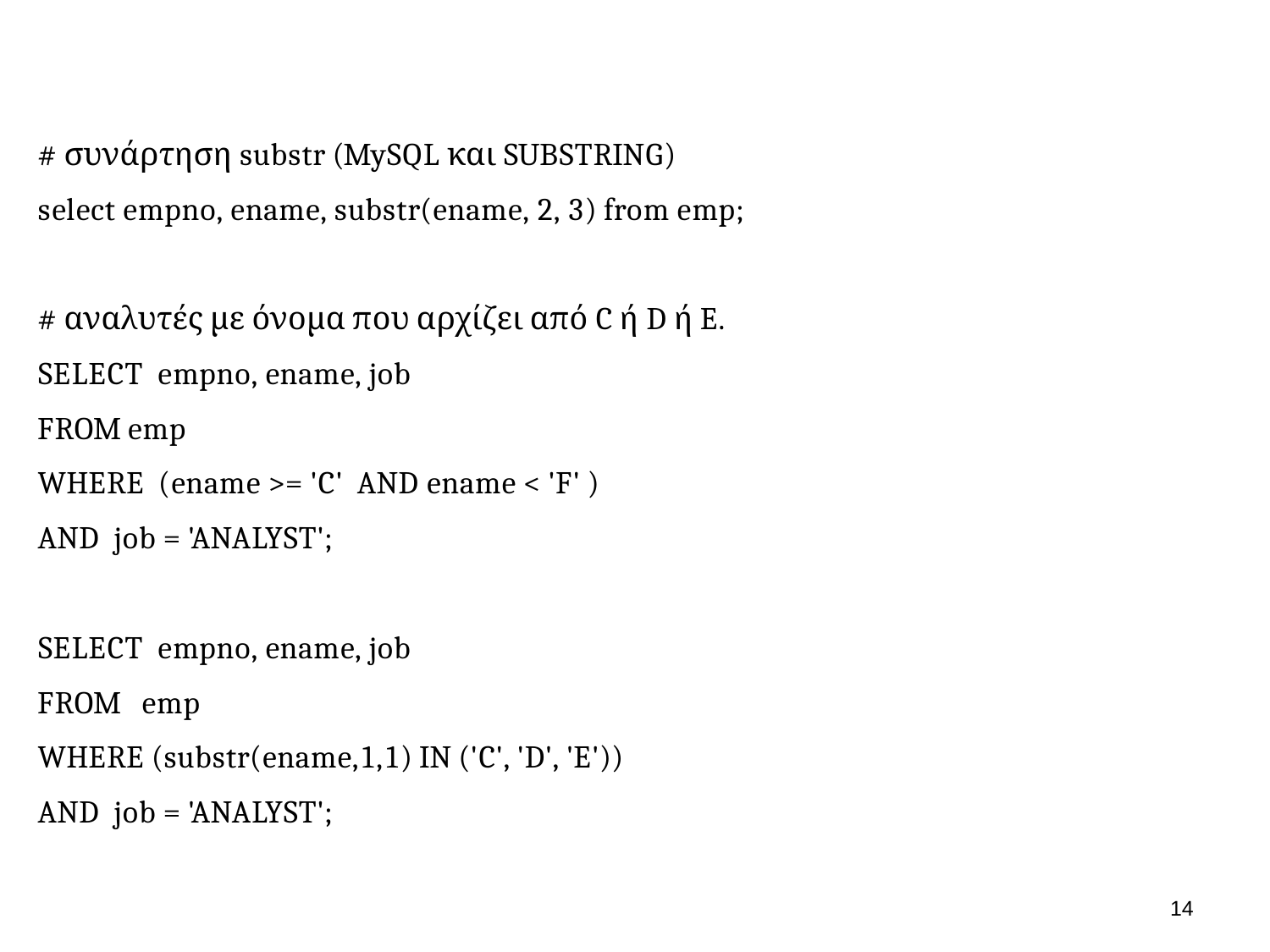

# συνάρτηση substr (MySQL και SUBSTRING)
select empno, ename, substr(ename, 2, 3) from emp;

# αναλυτές με όνομα που αρχίζει από C ή D ή E.
SELECT  empno, ename, job
FROM emp
WHERE  (ename >= 'C'  AND ename < 'F' )
AND  job = 'ANALYST';

SELECT  empno, ename, job
FROM   emp
WHERE (substr(ename,1,1) IN ('C', 'D', 'E'))
AND  job = 'ANALYST';
14